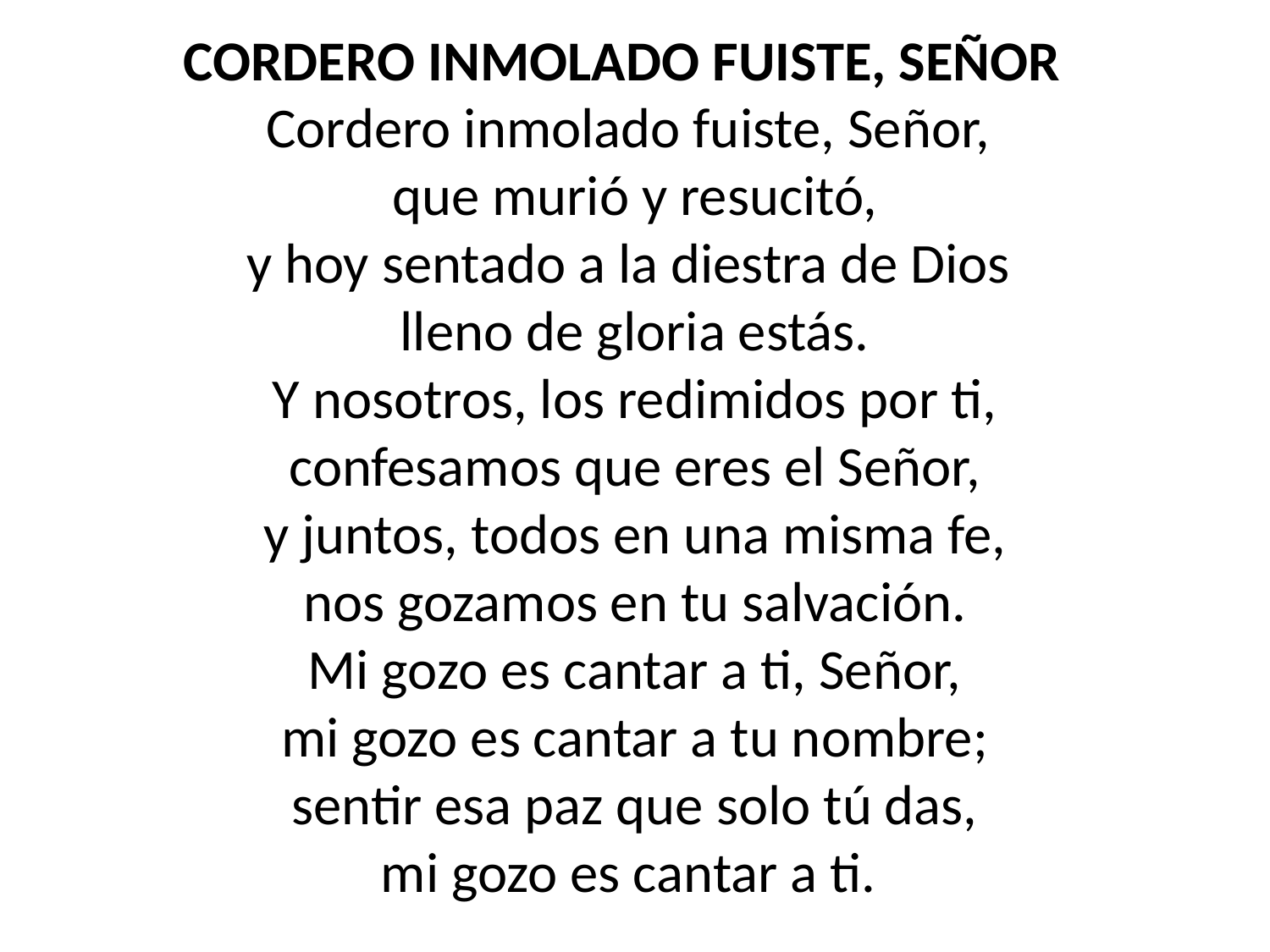

CORDERO INMOLADO FUISTE, SEÑOR
Cordero inmolado fuiste, Señor,
que murió y resucitó,
y hoy sentado a la diestra de Dios
lleno de gloria estás.
Y nosotros, los redimidos por ti,
confesamos que eres el Señor,
y juntos, todos en una misma fe,
nos gozamos en tu salvación.
Mi gozo es cantar a ti, Señor,
mi gozo es cantar a tu nombre;
sentir esa paz que solo tú das,
mi gozo es cantar a ti.